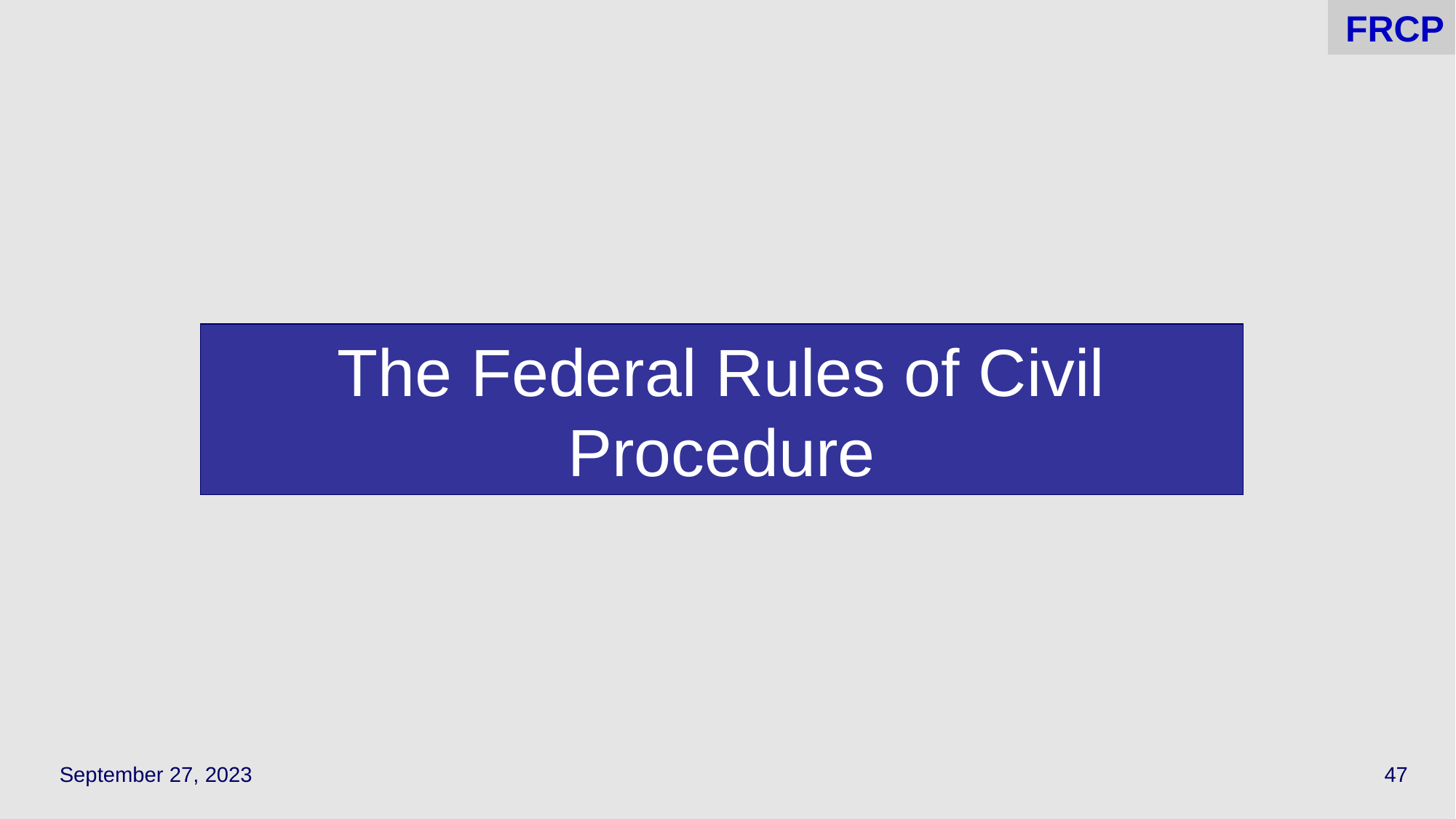

# FRCP
The Federal Rules of Civil Procedure
September 27, 2023
47